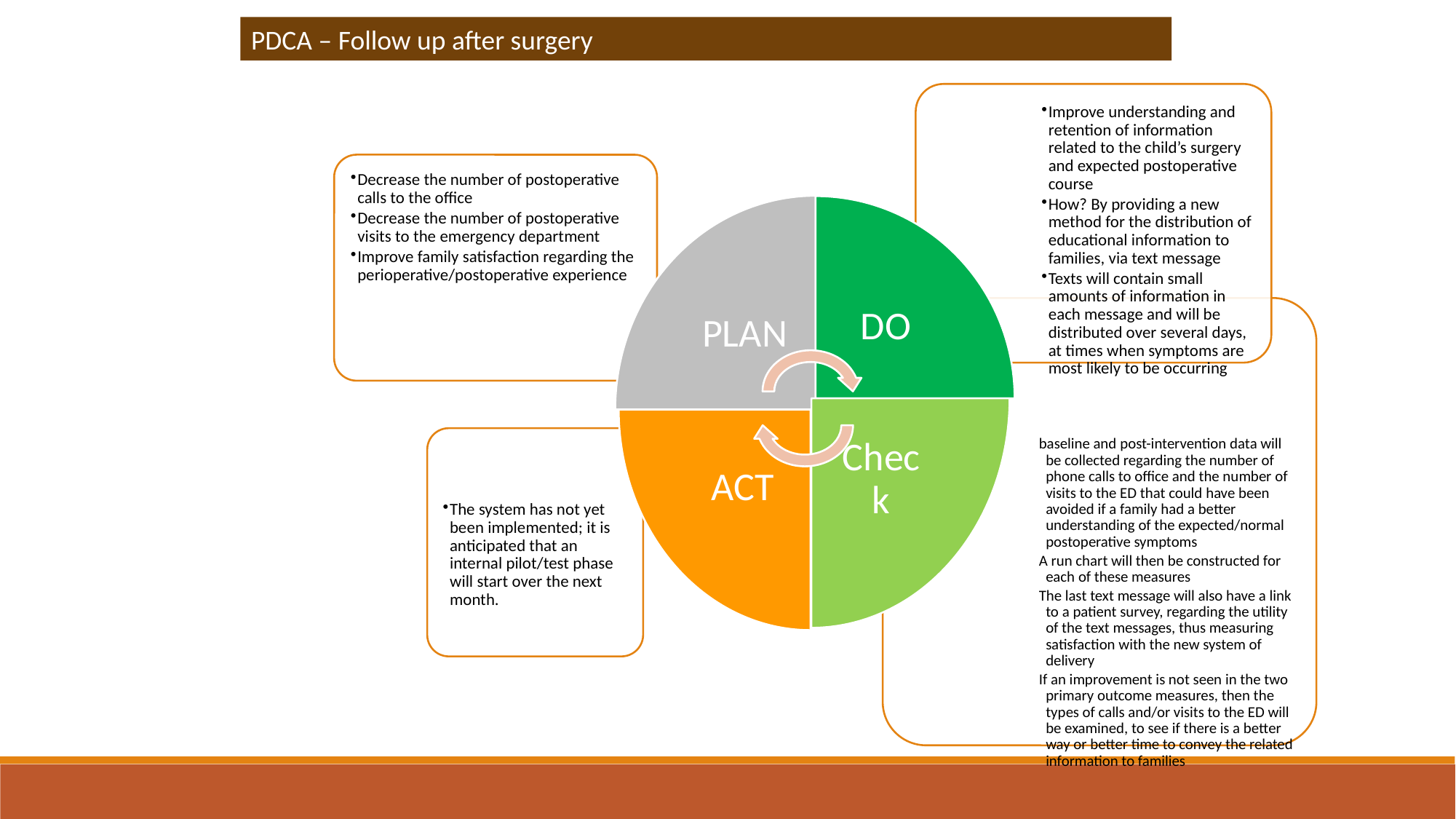

PDCA – Follow up after surgery
baseline and post-intervention data will be collected regarding the number of phone calls to office and the number of visits to the ED that could have been avoided if a family had a better understanding of the expected/normal postoperative symptoms
A run chart will then be constructed for each of these measures
The last text message will also have a link to a patient survey, regarding the utility of the text messages, thus measuring satisfaction with the new system of delivery
If an improvement is not seen in the two primary outcome measures, then the types of calls and/or visits to the ED will be examined, to see if there is a better way or better time to convey the related information to families
The system has not yet been implemented; it is anticipated that an internal pilot/test phase will start over the next month.

Improve understanding and retention of information related to the child’s surgery and expected postoperative course
How? By providing a new method for the distribution of educational information to families, via text message
Texts will contain small amounts of information in each message and will be distributed over several days, at times when symptoms are most likely to be occurring
Decrease the number of postoperative calls to the office
Decrease the number of postoperative visits to the emergency department
Improve family satisfaction regarding the perioperative/postoperative experience
PLAN
DO
Check
ACT